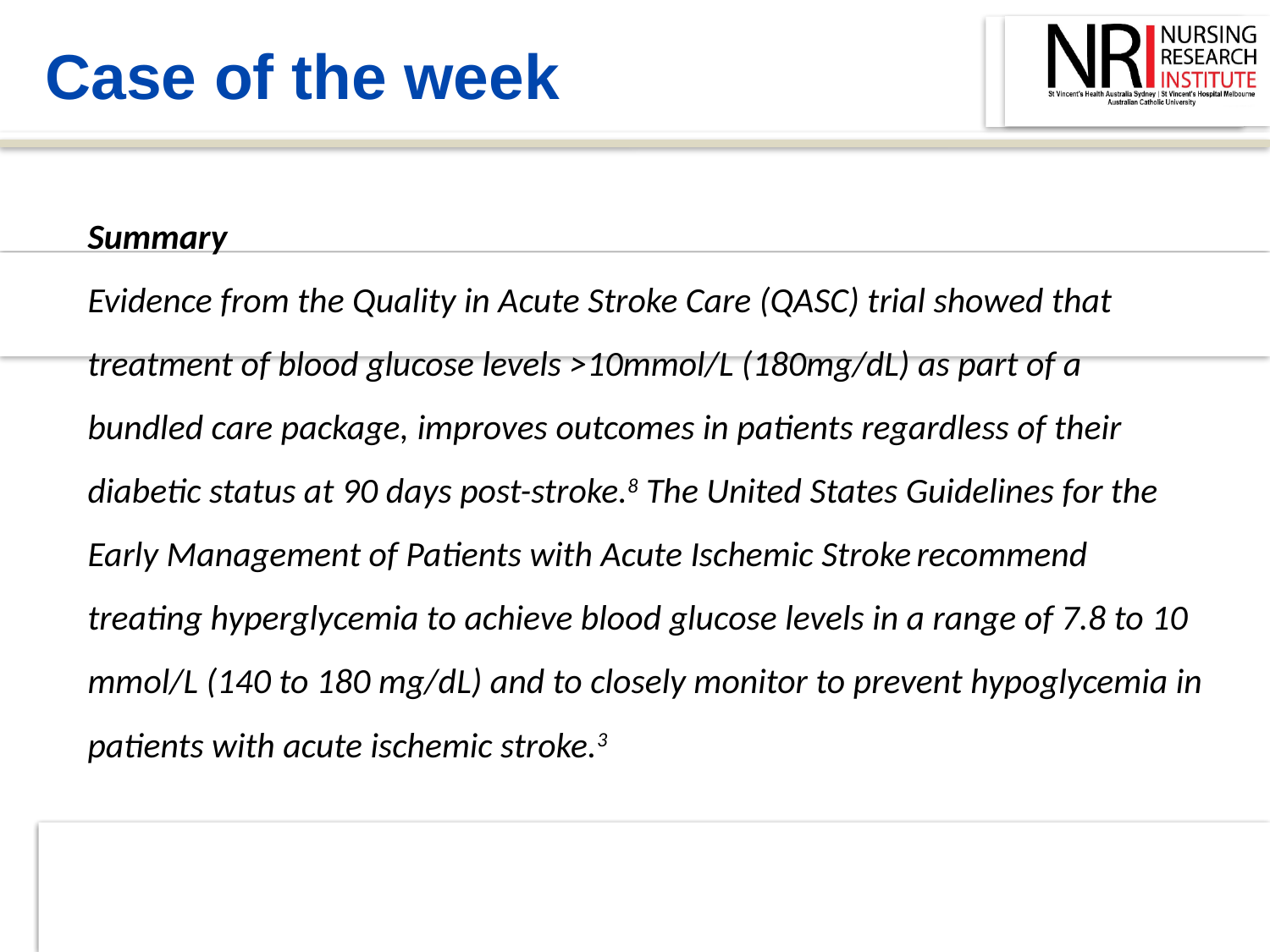

Case of the week
Summary
Evidence from the Quality in Acute Stroke Care (QASC) trial showed that treatment of blood glucose levels >10mmol/L (180mg/dL) as part of a bundled care package, improves outcomes in patients regardless of their diabetic status at 90 days post-stroke.8 The United States Guidelines for the Early Management of Patients with Acute Ischemic Stroke recommend treating hyperglycemia to achieve blood glucose levels in a range of 7.8 to 10 mmol/L (140 to 180 mg/dL) and to closely monitor to prevent hypoglycemia in patients with acute ischemic stroke.3